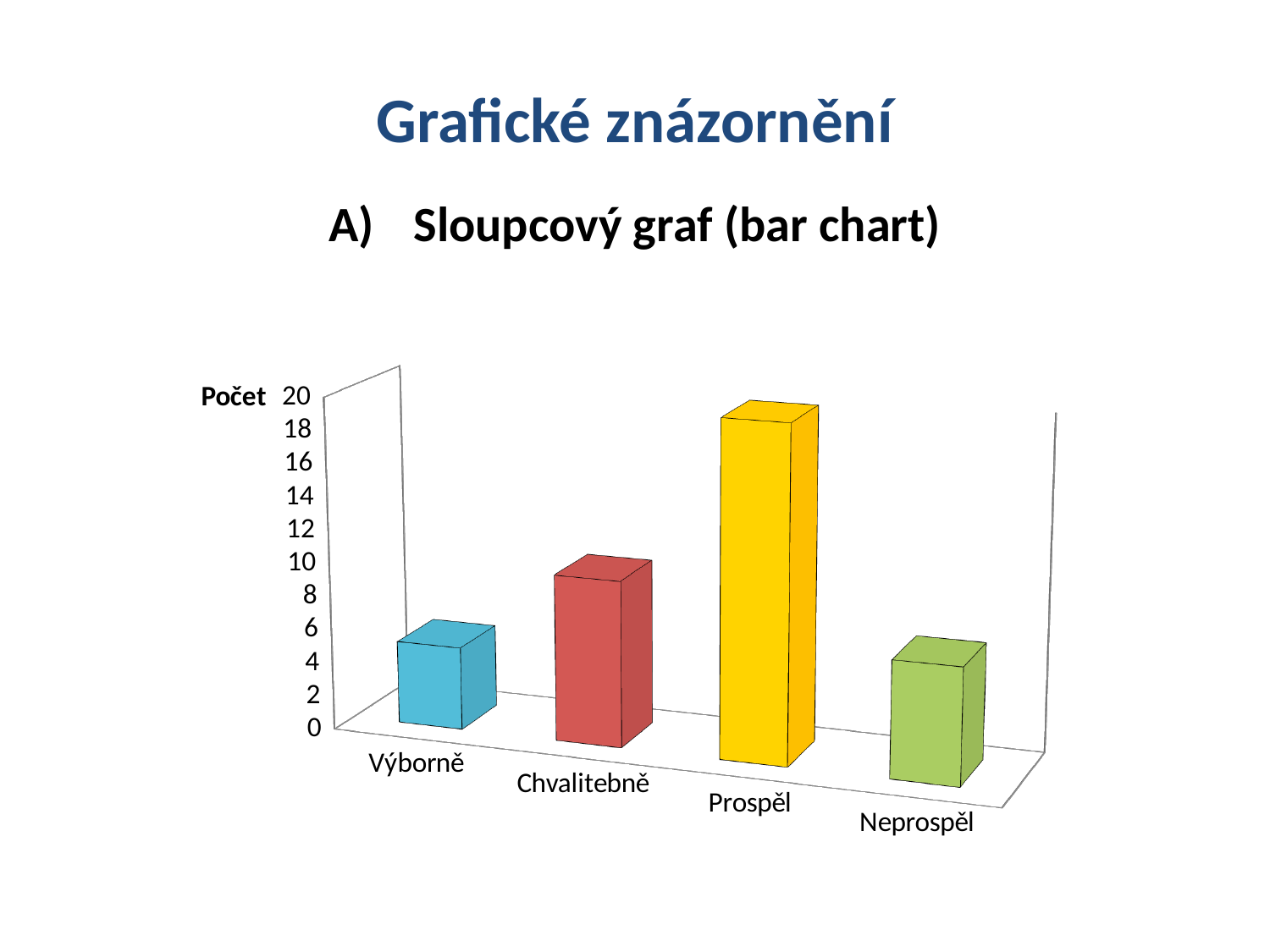

# Grafické znázornění
Sloupcový graf (bar chart)

[unsupported chart]